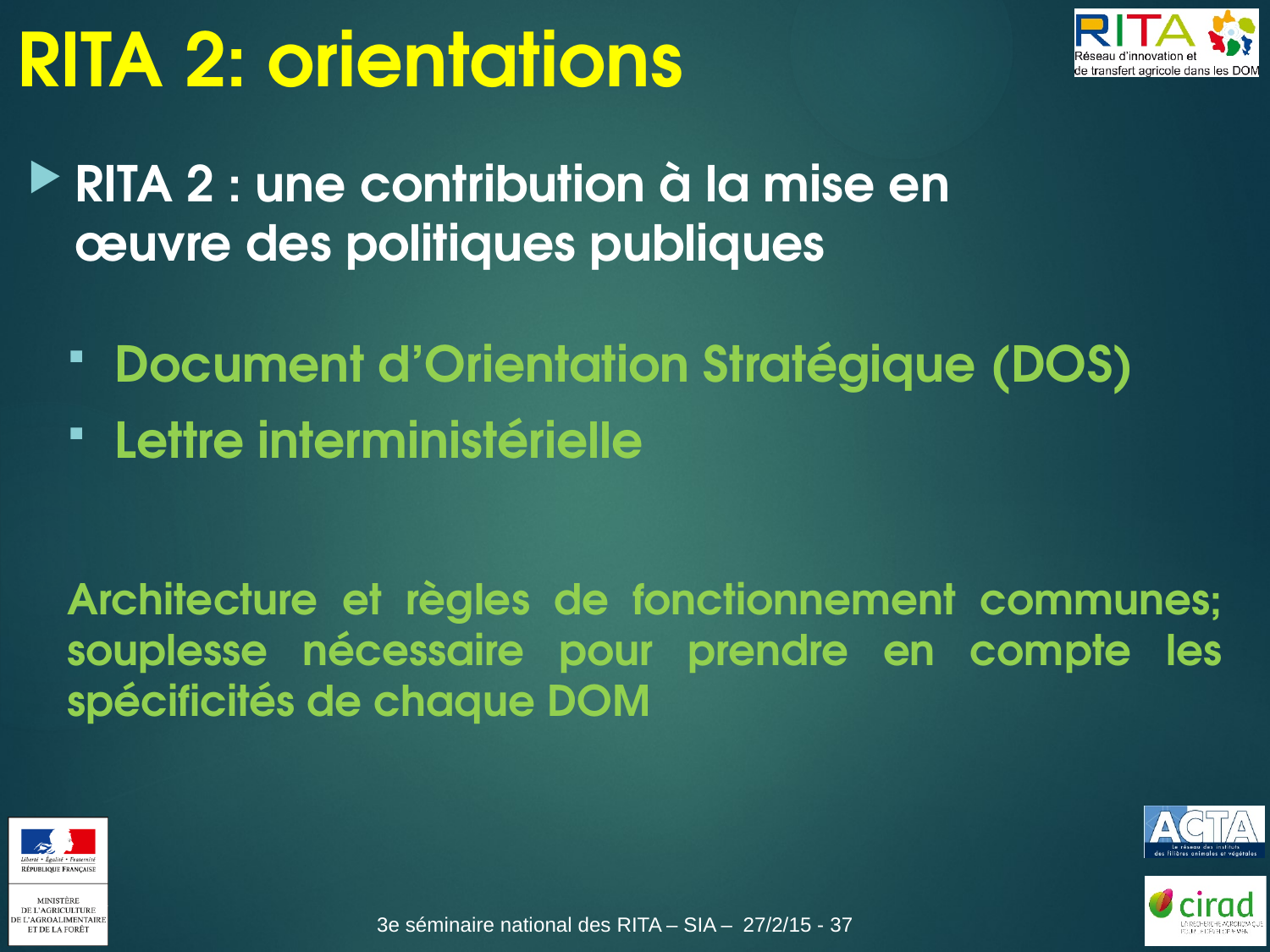

RITA 2: orientations
RITA 2 : une contribution à la mise en œuvre des politiques publiques
Document d’Orientation Stratégique (DOS)
Lettre interministérielle
Architecture et règles de fonctionnement communes; souplesse nécessaire pour prendre en compte les spécificités de chaque DOM